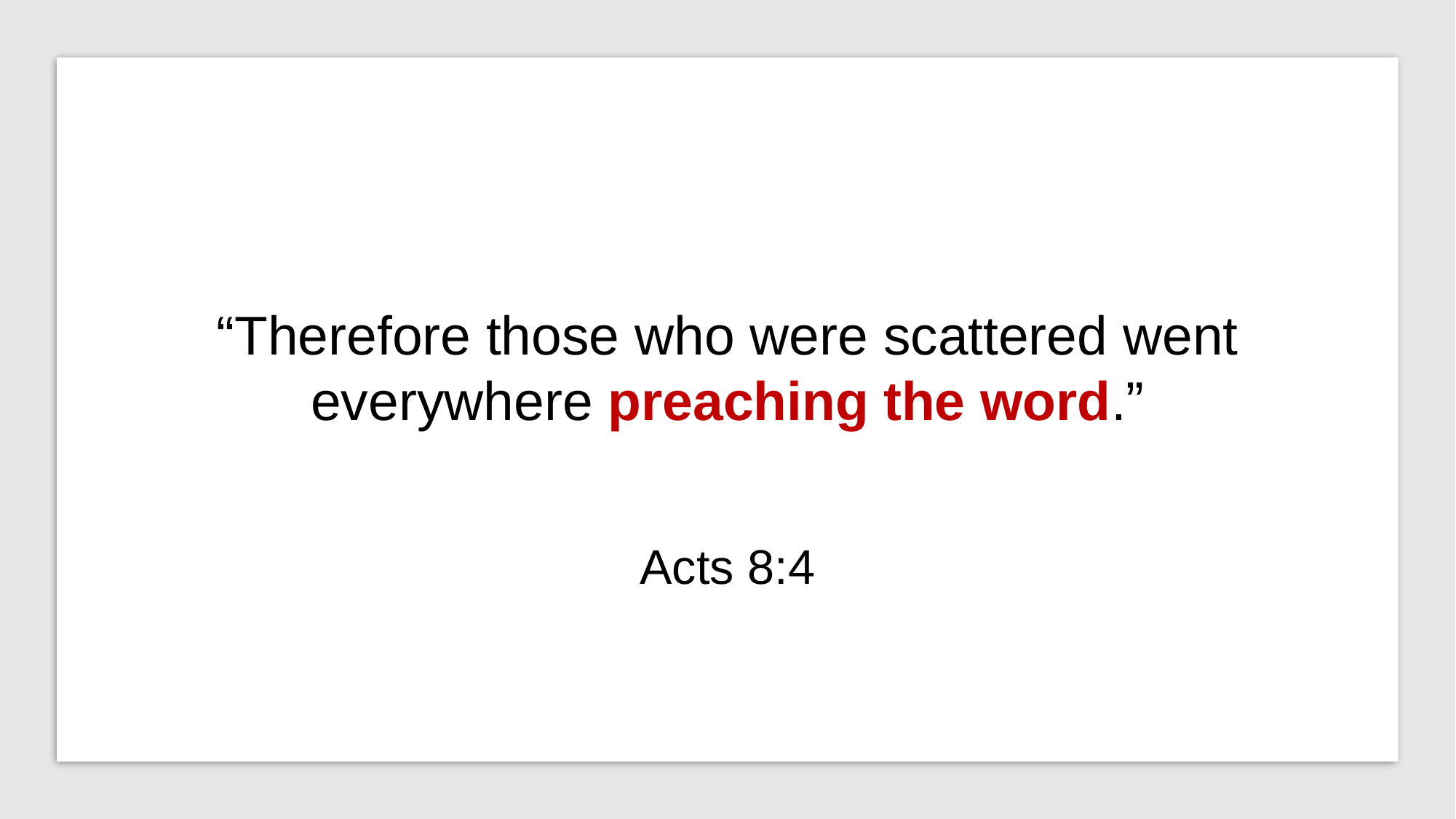

“Therefore those who were scattered went everywhere preaching the word.”
Acts 8:4